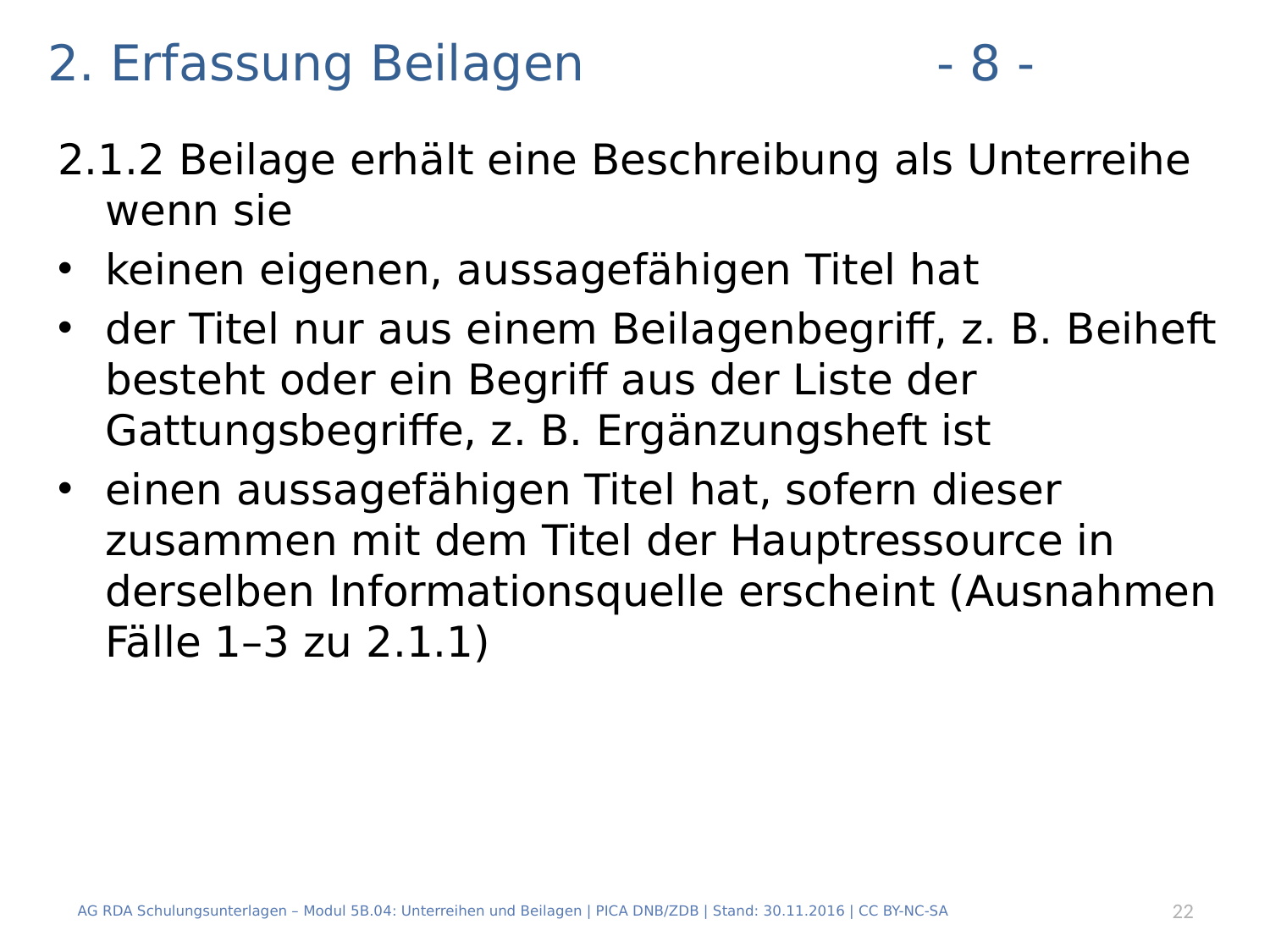

# 2. Erfassung Beilagen			- 8 -
2.1.2 Beilage erhält eine Beschreibung als Unterreihe wenn sie
keinen eigenen, aussagefähigen Titel hat
der Titel nur aus einem Beilagenbegriff, z. B. Beiheft besteht oder ein Begriff aus der Liste der Gattungsbegriffe, z. B. Ergänzungsheft ist
einen aussagefähigen Titel hat, sofern dieser zusammen mit dem Titel der Hauptressource in derselben Informationsquelle erscheint (Ausnahmen Fälle 1–3 zu 2.1.1)

AG RDA Schulungsunterlagen – Modul 5B.04: Unterreihen und Beilagen | PICA DNB/ZDB | Stand: 30.11.2016 | CC BY-NC-SA
22